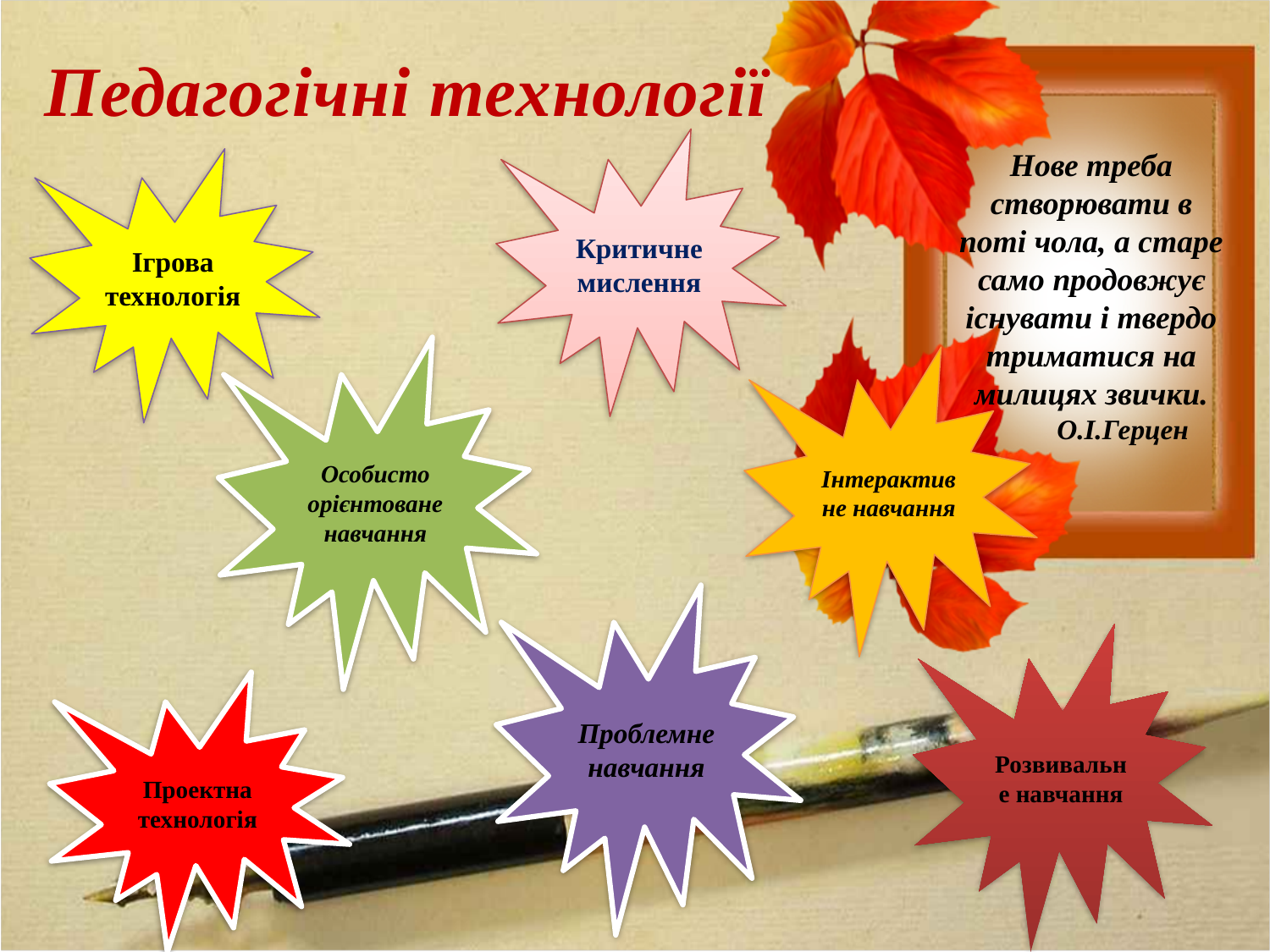

Педагогічні технології
Критичне мислення
Нове треба створювати в поті чола, а старе само продовжує існувати і твердо триматися на милицях звички.
         О.І.Герцен

Ігрова технологія
Особисто орієнтоване
навчання
Інтерактивне навчання
Проблемне навчання
Розвивальне навчання
Проектна технологія